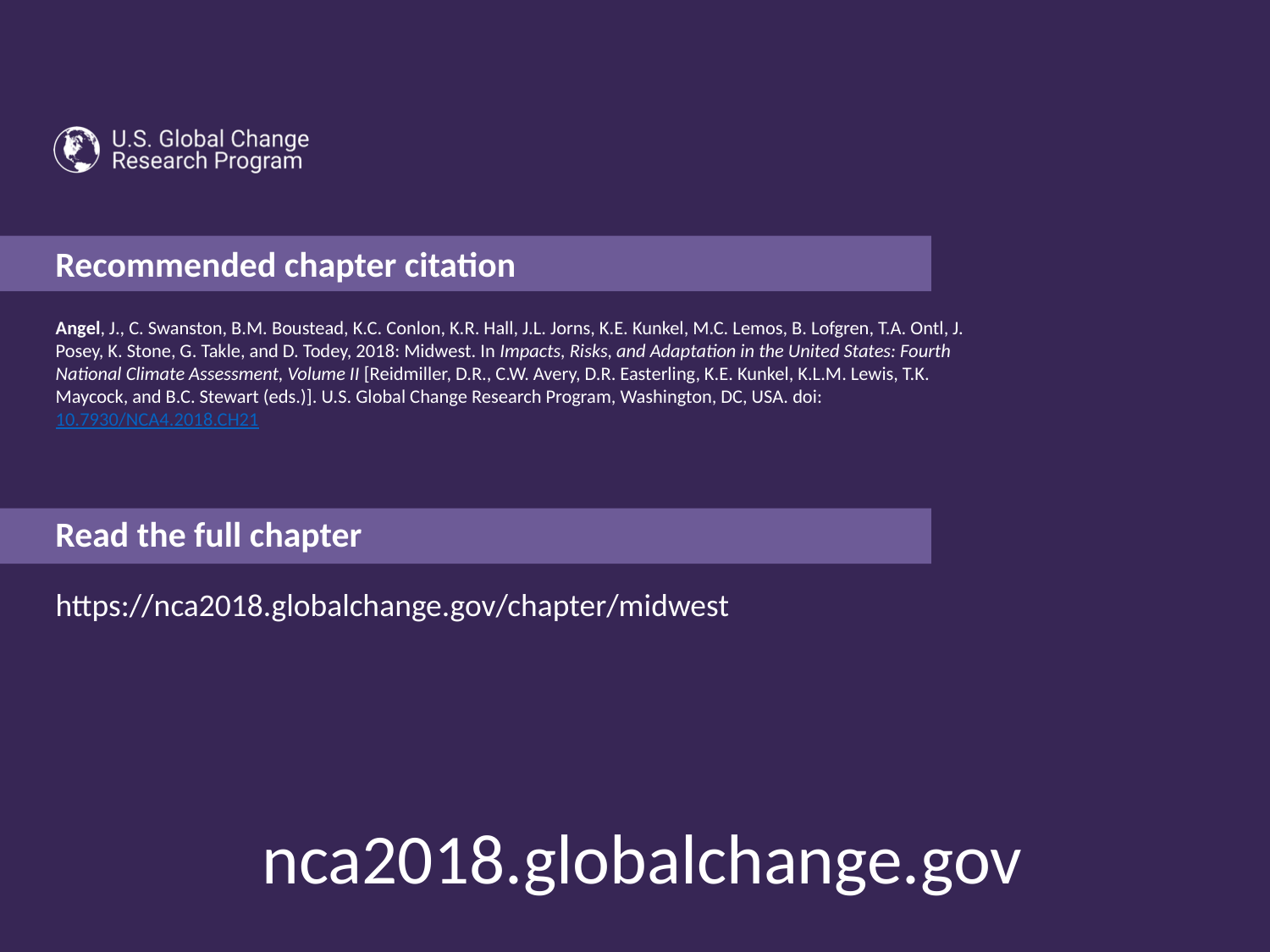

Angel, J., C. Swanston, B.M. Boustead, K.C. Conlon, K.R. Hall, J.L. Jorns, K.E. Kunkel, M.C. Lemos, B. Lofgren, T.A. Ontl, J. Posey, K. Stone, G. Takle, and D. Todey, 2018: Midwest. In Impacts, Risks, and Adaptation in the United States: Fourth National Climate Assessment, Volume II [Reidmiller, D.R., C.W. Avery, D.R. Easterling, K.E. Kunkel, K.L.M. Lewis, T.K. Maycock, and B.C. Stewart (eds.)]. U.S. Global Change Research Program, Washington, DC, USA. doi: 10.7930/NCA4.2018.CH21
https://nca2018.globalchange.gov/chapter/midwest